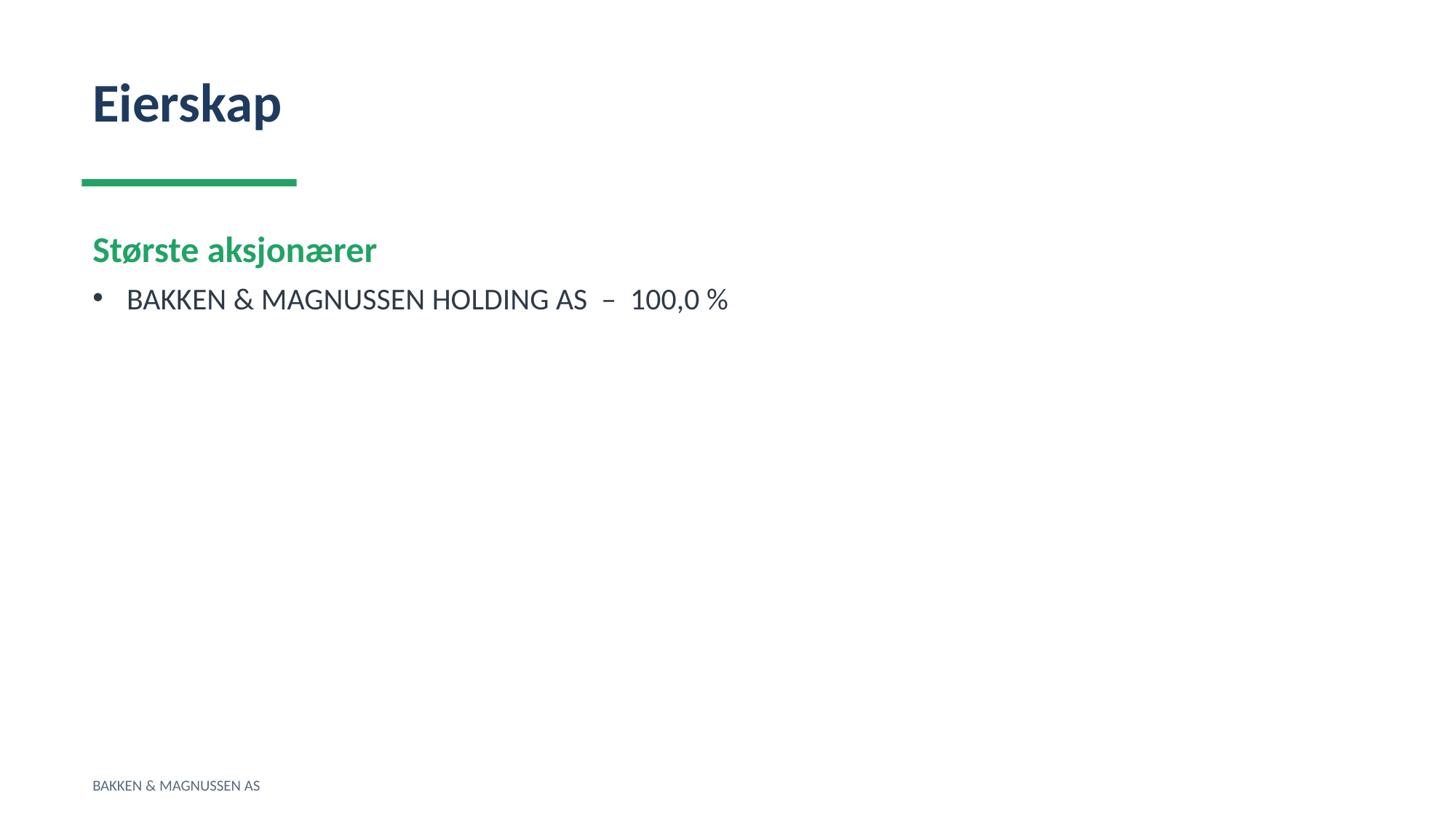

Eierskap

Største aksjonærer
BAKKEN & MAGNUSSEN HOLDING AS  –  100,0 %
BAKKEN & MAGNUSSEN AS